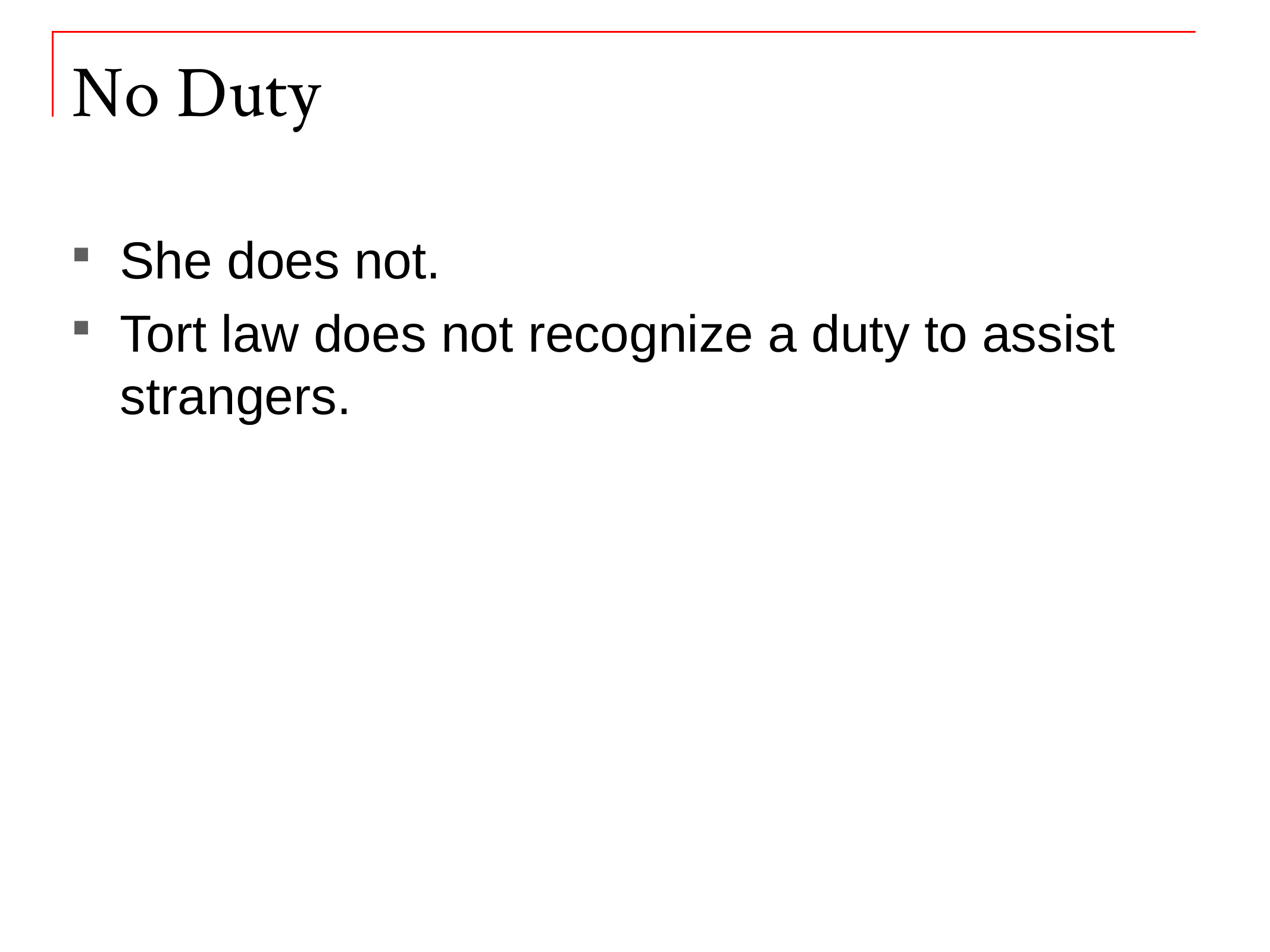

# No Duty
She does not.
Tort law does not recognize a duty to assist strangers.